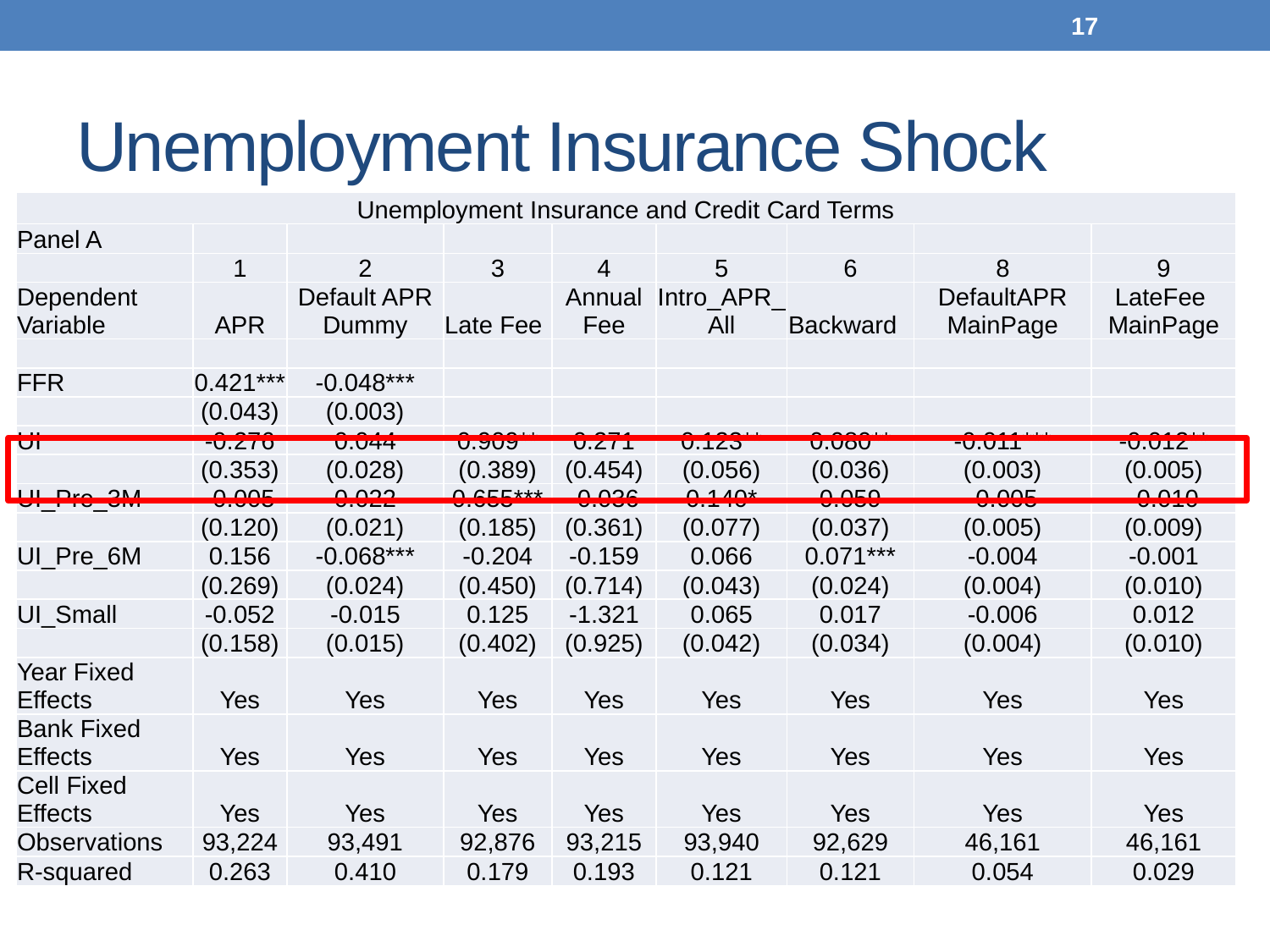

17
# Unemployment Insurance Shock
| Unemployment Insurance and Credit Card Terms |  |  |  |  |  |  |  |  |
| --- | --- | --- | --- | --- | --- | --- | --- | --- |
| Panel A |  |  |  |  |  |  |  |  |
|  | 1 | 2 | 3 | 4 | 5 | 6 | 8 | 9 |
| Dependent Variable | APR | Default APR Dummy | Late Fee | Annual Fee | Intro\_APR\_All | Backward | DefaultAPR MainPage | LateFee MainPage |
|  |  |  |  |  |  |  |  |  |
| FFR | 0.421\*\*\* | -0.048\*\*\* |  |  |  |  |  |  |
|  | (0.043) | (0.003) |  |  |  |  |  |  |
| UI | -0.276 | 0.044 | 0.909\*\* | 0.271 | 0.123\*\* | 0.080\*\* | -0.011\*\*\* | -0.012\*\* |
|  | (0.353) | (0.028) | (0.389) | (0.454) | (0.056) | (0.036) | (0.003) | (0.005) |
| UI\_Pre\_3M | -0.005 | 0.022 | 0.655\*\*\* | -0.036 | 0.140\* | 0.059 | -0.005 | -0.010 |
|  | (0.120) | (0.021) | (0.185) | (0.361) | (0.077) | (0.037) | (0.005) | (0.009) |
| UI\_Pre\_6M | 0.156 | -0.068\*\*\* | -0.204 | -0.159 | 0.066 | 0.071\*\*\* | -0.004 | -0.001 |
|  | (0.269) | (0.024) | (0.450) | (0.714) | (0.043) | (0.024) | (0.004) | (0.010) |
| UI\_Small | -0.052 | -0.015 | 0.125 | -1.321 | 0.065 | 0.017 | -0.006 | 0.012 |
|  | (0.158) | (0.015) | (0.402) | (0.925) | (0.042) | (0.034) | (0.004) | (0.010) |
| Year Fixed Effects | Yes | Yes | Yes | Yes | Yes | Yes | Yes | Yes |
| Bank Fixed Effects | Yes | Yes | Yes | Yes | Yes | Yes | Yes | Yes |
| Cell Fixed Effects | Yes | Yes | Yes | Yes | Yes | Yes | Yes | Yes |
| Observations | 93,224 | 93,491 | 92,876 | 93,215 | 93,940 | 92,629 | 46,161 | 46,161 |
| R-squared | 0.263 | 0.410 | 0.179 | 0.193 | 0.121 | 0.121 | 0.054 | 0.029 |